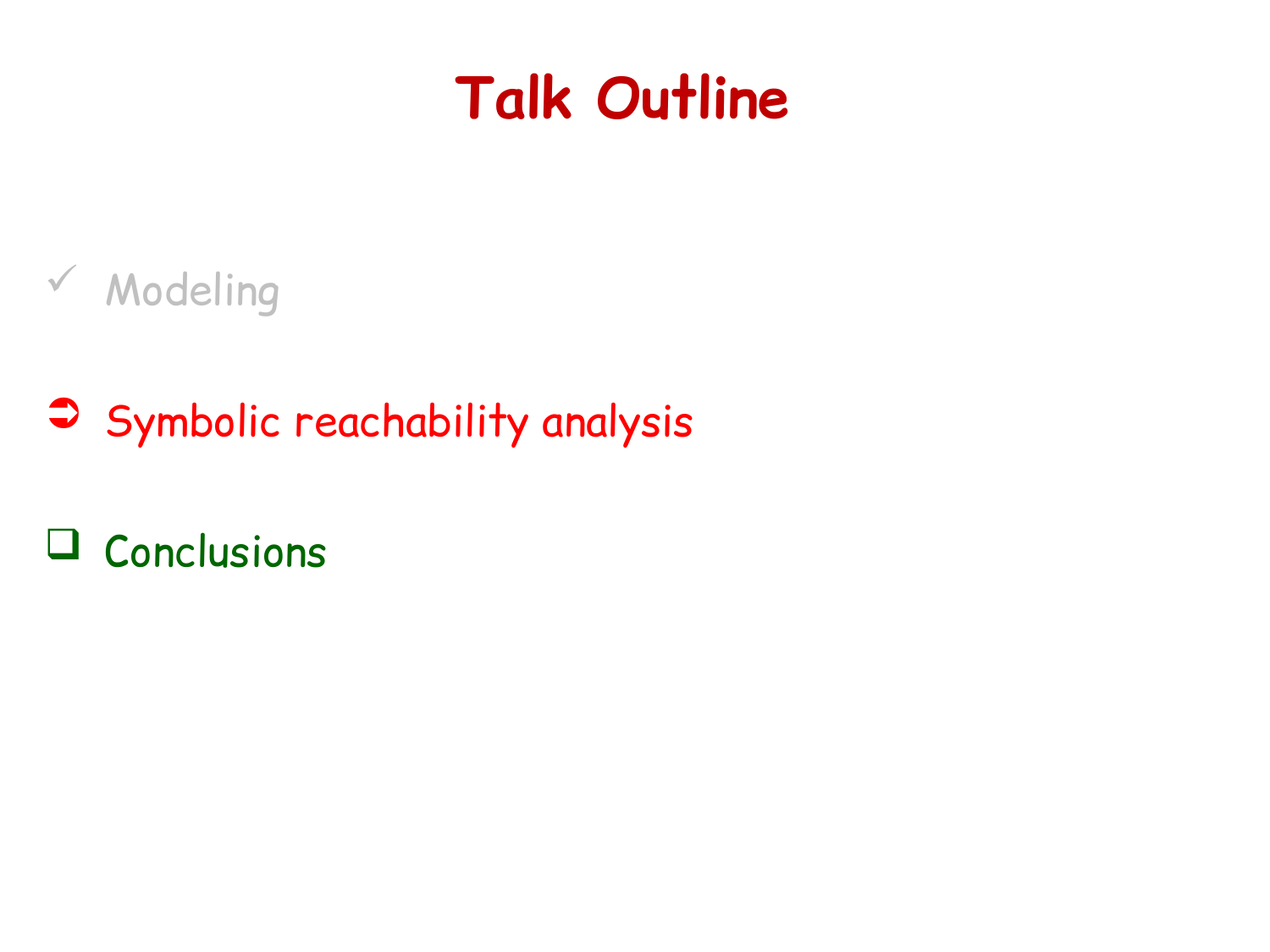

# Talk Outline

 Modeling

 Symbolic reachability analysis

 Conclusions